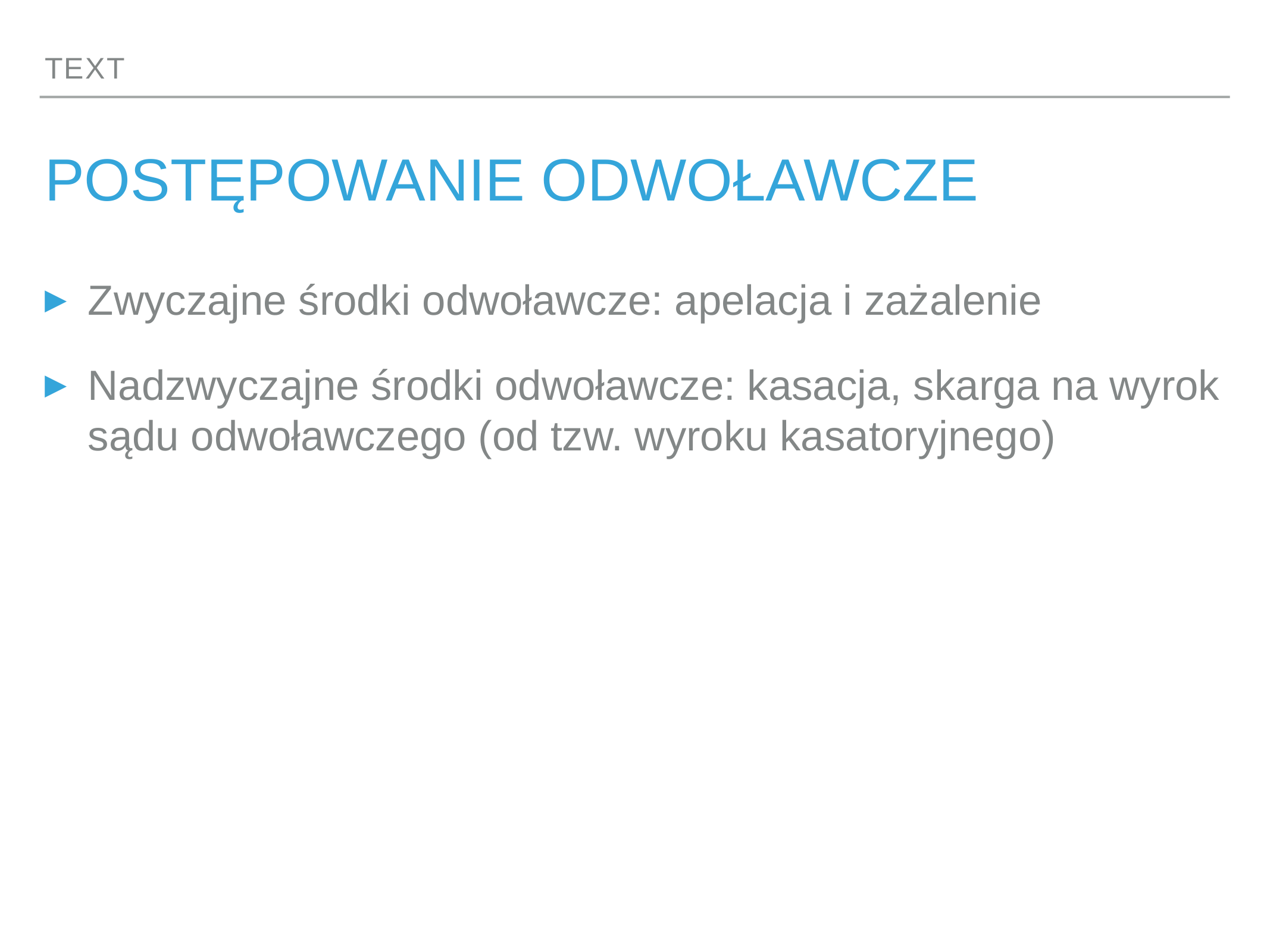

Text
# Postępowanie odwoławcze
Zwyczajne środki odwoławcze: apelacja i zażalenie
Nadzwyczajne środki odwoławcze: kasacja, skarga na wyrok sądu odwoławczego (od tzw. wyroku kasatoryjnego)